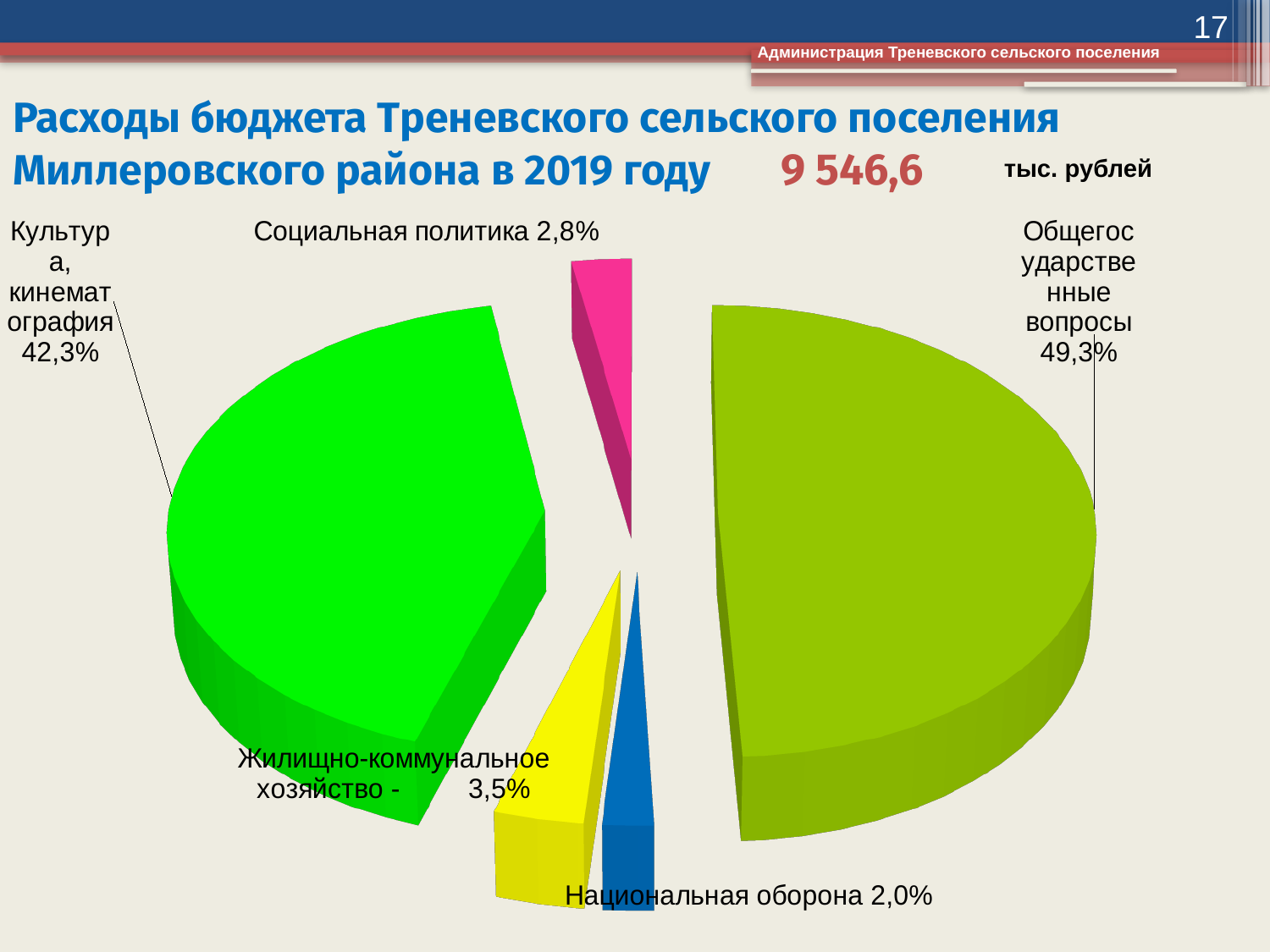

17
Администрация Треневского сельского поселения
# Расходы бюджета Треневского сельского поселения Миллеровского района в 2019 году       9 546,6
тыс. рублей

[unsupported chart]